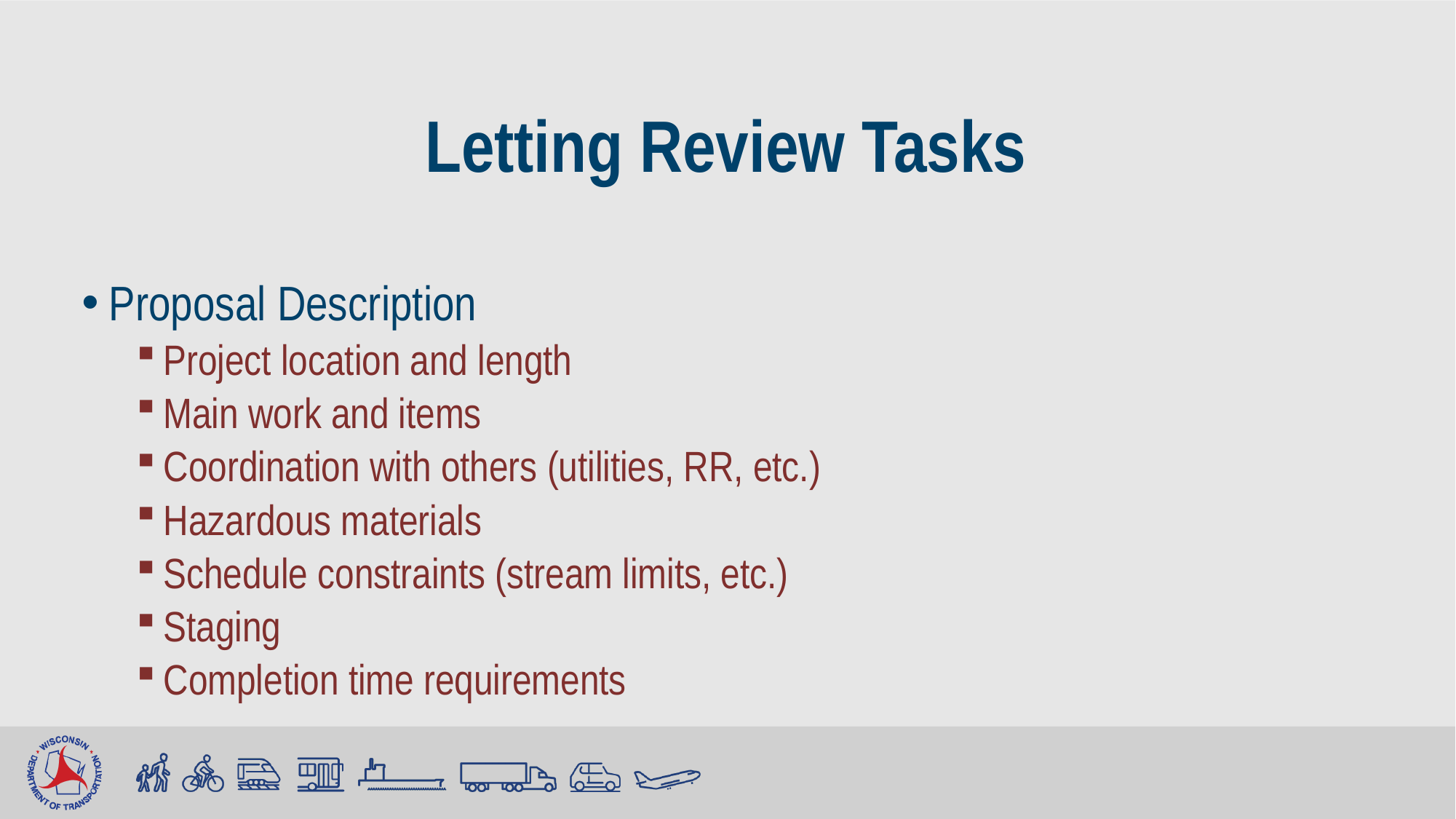

# Letting Review Tasks
Proposal Description
Project location and length
Main work and items
Coordination with others (utilities, RR, etc.)
Hazardous materials
Schedule constraints (stream limits, etc.)
Staging
Completion time requirements